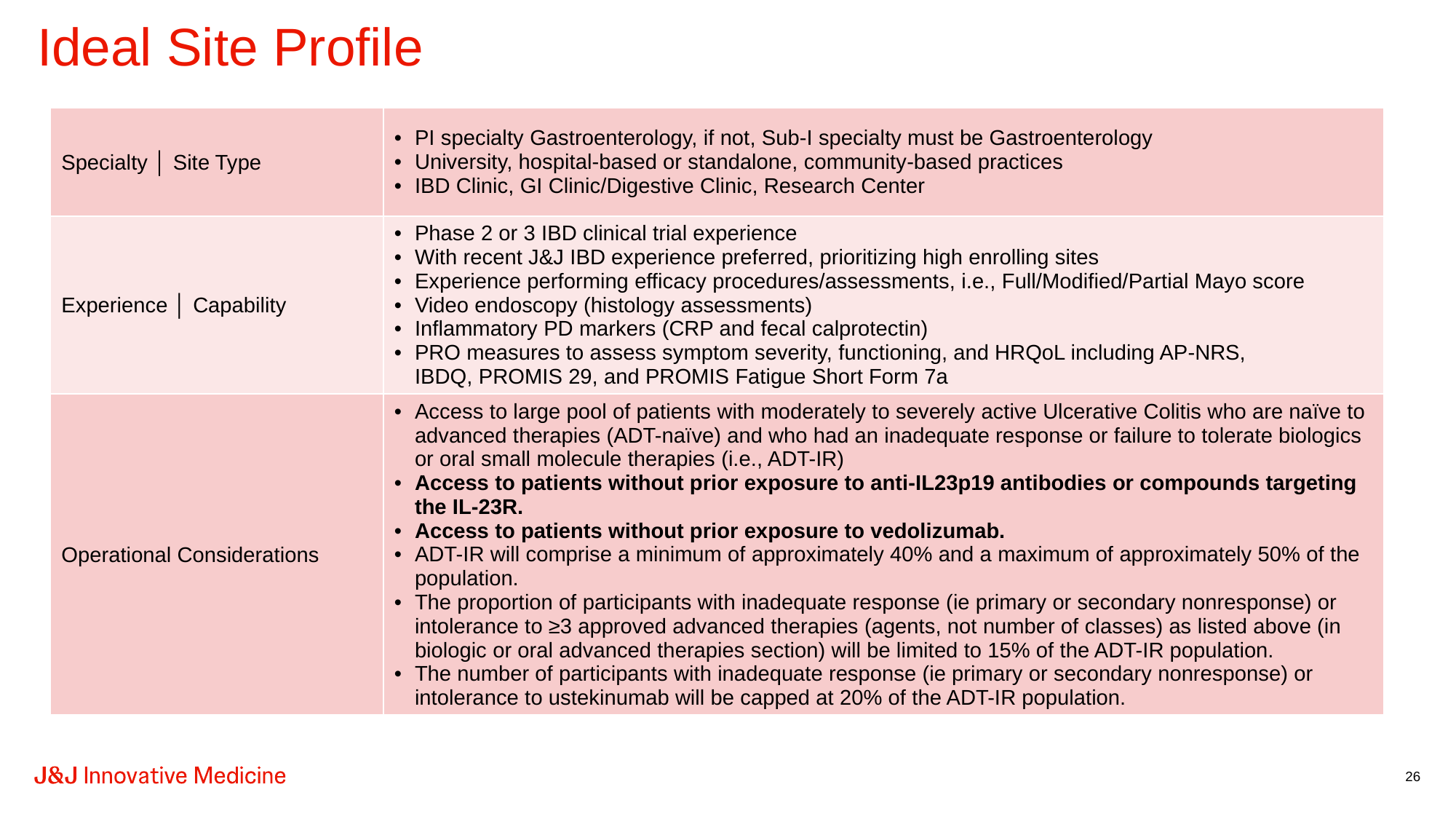

# Ideal Site Profile
| Specialty │ Site Type | PI specialty Gastroenterology, if not, Sub-I specialty must be Gastroenterology University, hospital-based or standalone, community-based practices IBD Clinic, GI Clinic/Digestive Clinic, Research Center |
| --- | --- |
| Experience │ Capability | Phase 2 or 3 IBD clinical trial experience With recent J&J IBD experience preferred, prioritizing high enrolling sites Experience performing efficacy procedures/assessments, i.e., Full/Modified/Partial Mayo score Video endoscopy (histology assessments) Inflammatory PD markers (CRP and fecal calprotectin) PRO measures to assess symptom severity, functioning, and HRQoL including AP-NRS, IBDQ, PROMIS 29, and PROMIS Fatigue Short Form 7a |
| Operational Considerations | Access to large pool of patients with moderately to severely active Ulcerative Colitis who are naïve to advanced therapies (ADT-naïve) and who had an inadequate response or failure to tolerate biologics or oral small molecule therapies (i.e., ADT-IR) Access to patients without prior exposure to anti-IL23p19 antibodies or compounds targeting the IL-23R. Access to patients without prior exposure to vedolizumab. ADT-IR will comprise a minimum of approximately 40% and a maximum of approximately 50% of the population. The proportion of participants with inadequate response (ie primary or secondary nonresponse) or intolerance to ≥3 approved advanced therapies (agents, not number of classes) as listed above (in biologic or oral advanced therapies section) will be limited to 15% of the ADT-IR population. The number of participants with inadequate response (ie primary or secondary nonresponse) or intolerance to ustekinumab will be capped at 20% of the ADT-IR population. |
26